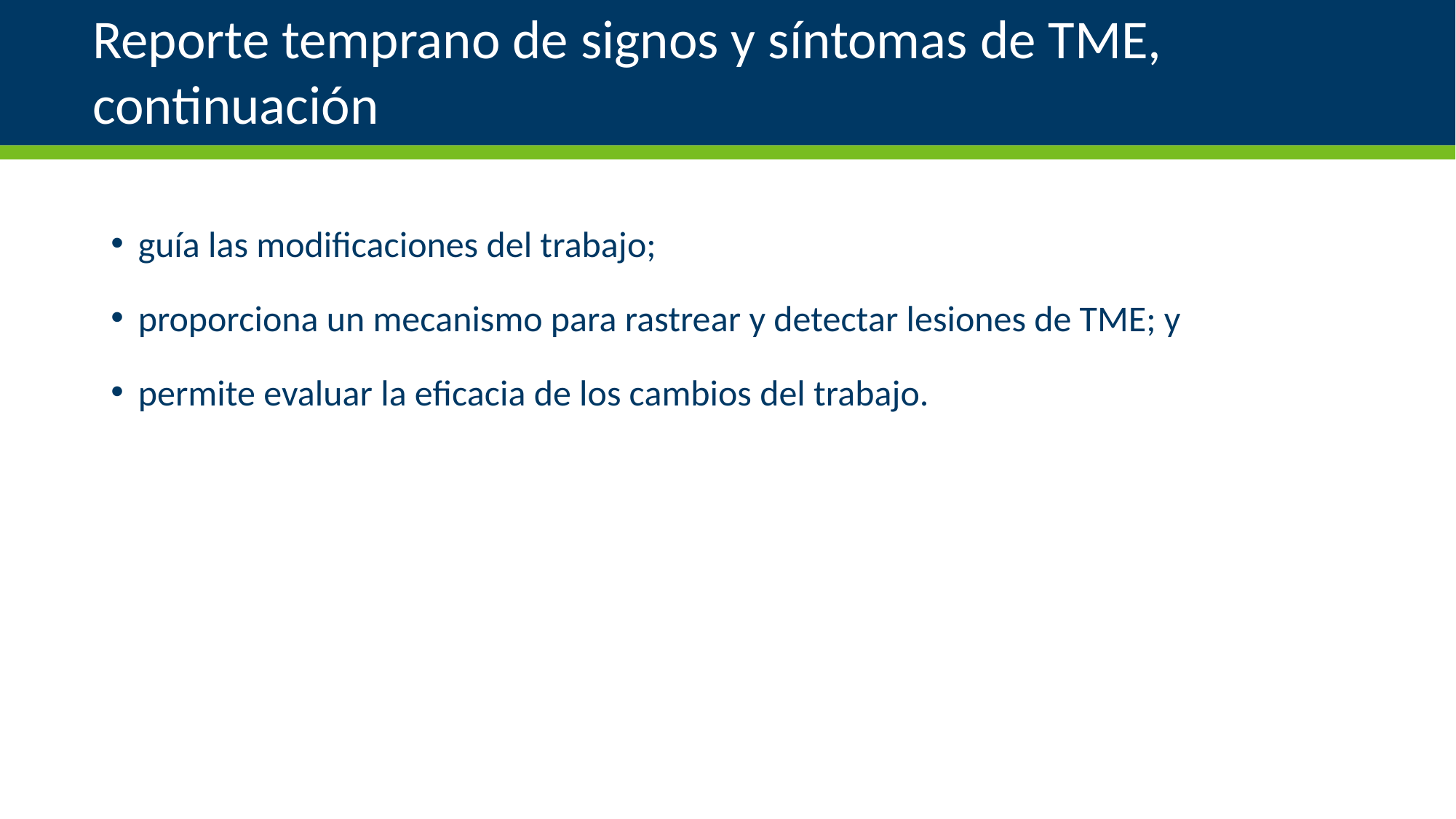

# Reporte temprano de signos y síntomas de TME, continuación
guía las modificaciones del trabajo;
proporciona un mecanismo para rastrear y detectar lesiones de TME; y
permite evaluar la eficacia de los cambios del trabajo.